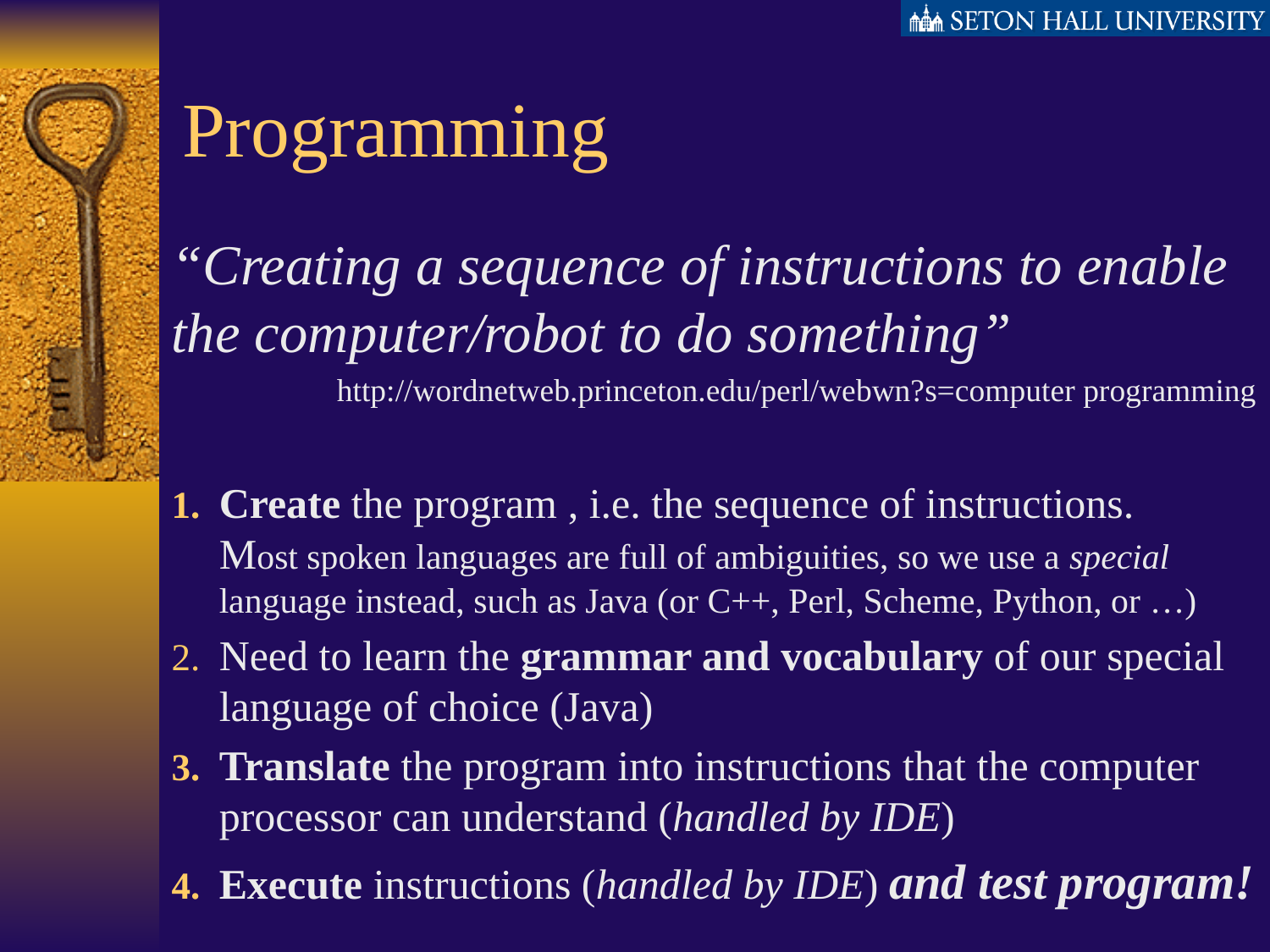

# Programming
“Creating a sequence of instructions to enable the computer/robot to do something”
http://wordnetweb.princeton.edu/perl/webwn?s=computer programming

Create the program , i.e. the sequence of instructions.
Most spoken languages are full of ambiguities, so we use a special language instead, such as Java (or C++, Perl, Scheme, Python, or …)
Need to learn the grammar and vocabulary of our special language of choice (Java)
Translate the program into instructions that the computer processor can understand (handled by IDE)
Execute instructions (handled by IDE) and test program!